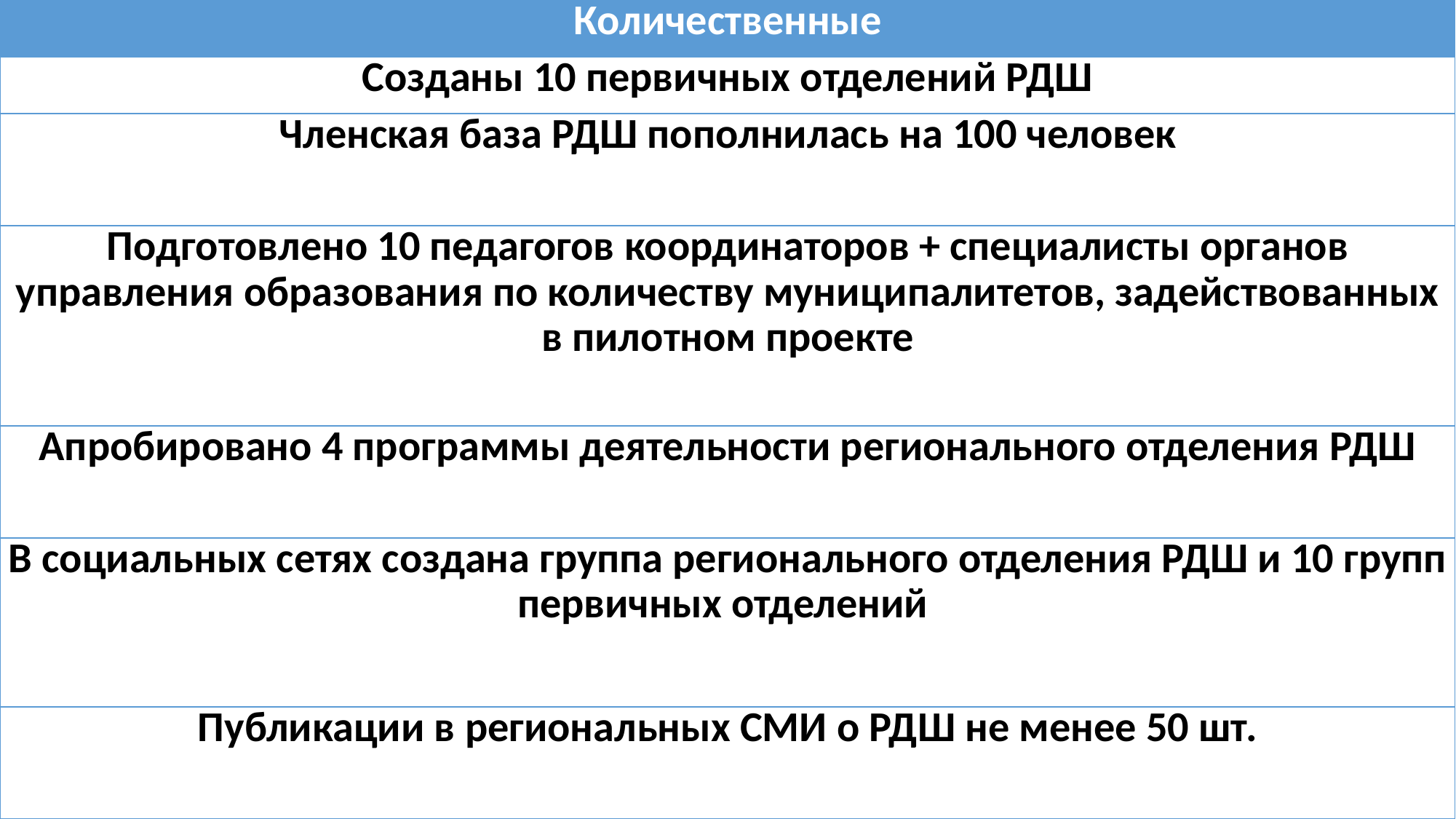

| Количественные |
| --- |
| Созданы 10 первичных отделений РДШ |
| Членская база РДШ пополнилась на 100 человек |
| Подготовлено 10 педагогов координаторов + специалисты органов управления образования по количеству муниципалитетов, задействованных в пилотном проекте |
| Апробировано 4 программы деятельности регионального отделения РДШ |
| В социальных сетях создана группа регионального отделения РДШ и 10 групп первичных отделений |
| Публикации в региональных СМИ о РДШ не менее 50 шт. |